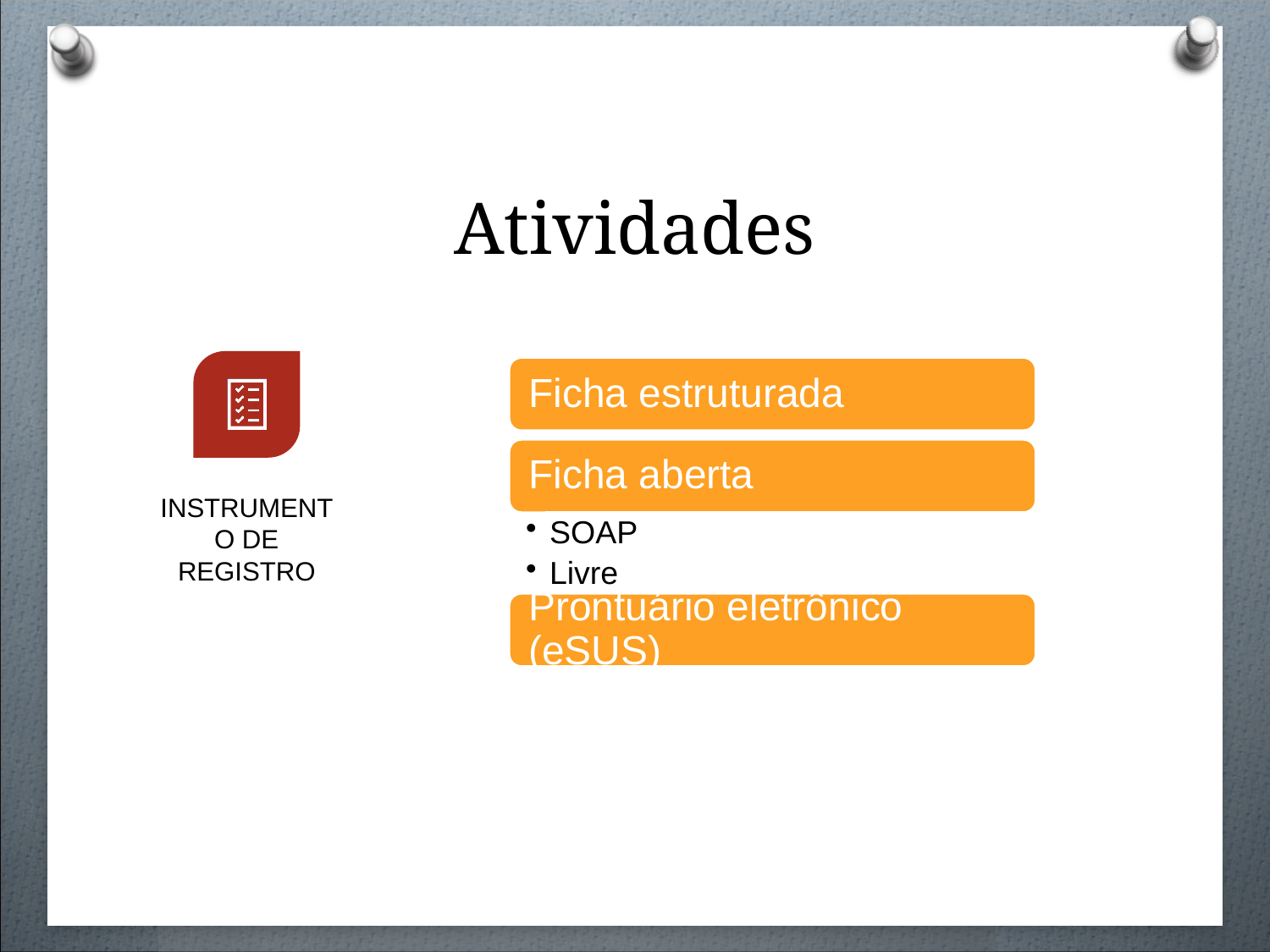

# Atividades
Instrumento de registro
Ficha estruturada
Ficha aberta
SOAP
Livre
Prontuário eletrônico (eSUS)